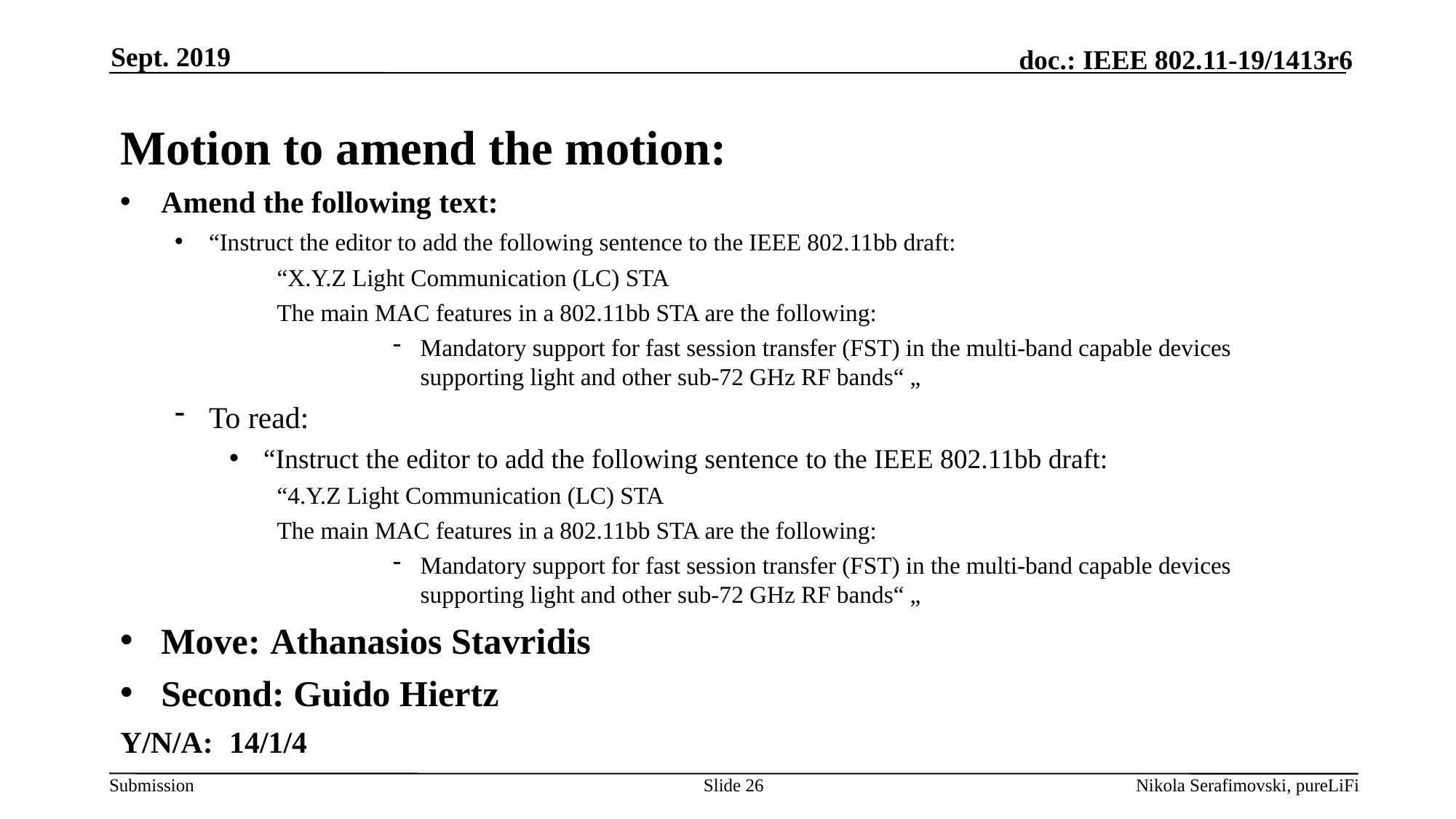

Sept. 2019
# Motion to amend the motion:
Amend the following text:
“Instruct the editor to add the following sentence to the IEEE 802.11bb draft:
“X.Y.Z Light Communication (LC) STA
The main MAC features in a 802.11bb STA are the following:
Mandatory support for fast session transfer (FST) in the multi-band capable devices supporting light and other sub-72 GHz RF bands“ „
To read:
“Instruct the editor to add the following sentence to the IEEE 802.11bb draft:
“4.Y.Z Light Communication (LC) STA
The main MAC features in a 802.11bb STA are the following:
Mandatory support for fast session transfer (FST) in the multi-band capable devices supporting light and other sub-72 GHz RF bands“ „
Move:	Athanasios Stavridis
Second: Guido Hiertz
Y/N/A: 	14/1/4

Slide 26
Nikola Serafimovski, pureLiFi